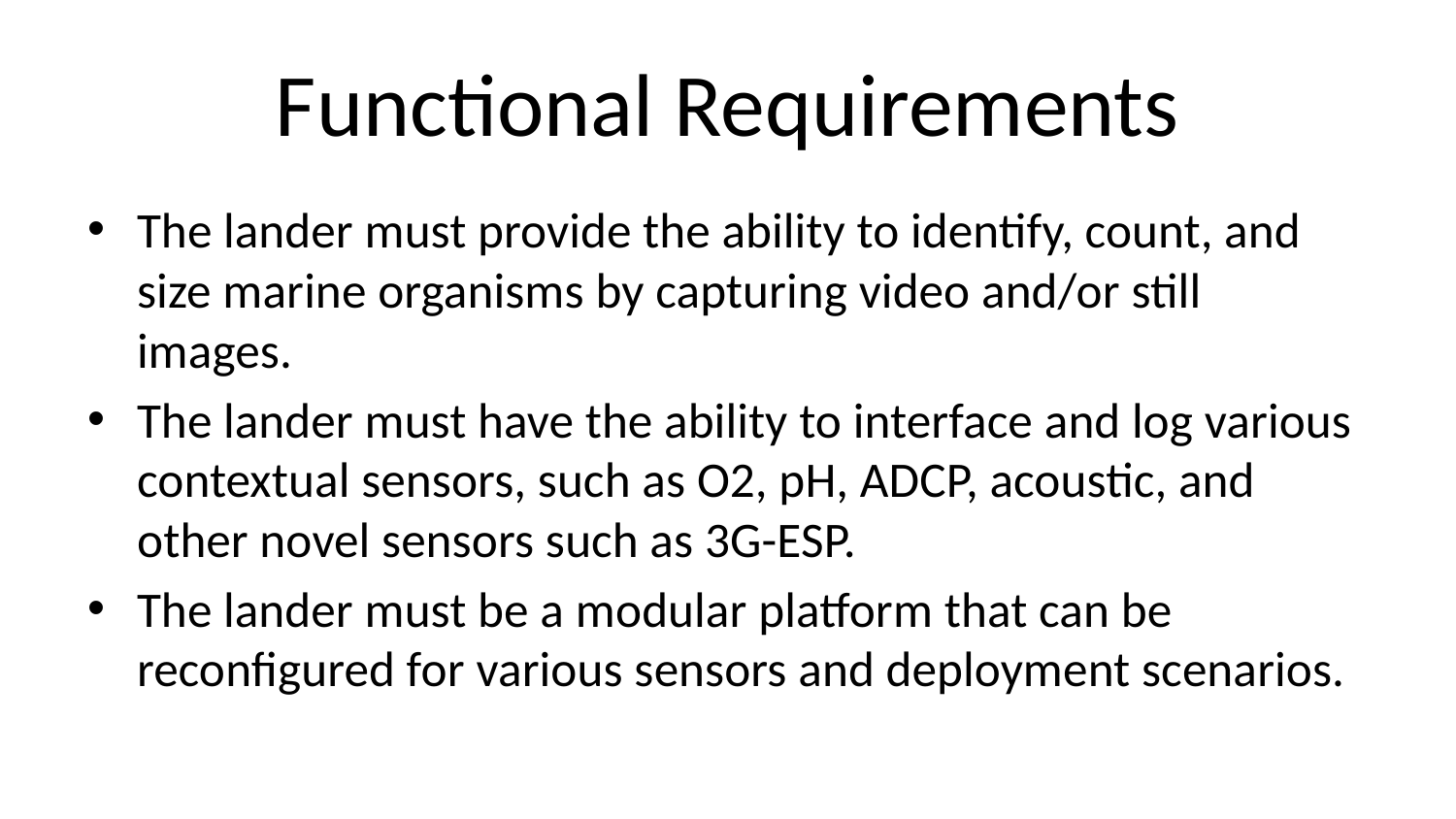

# Functional Requirements
The lander must provide the ability to identify, count, and size marine organisms by capturing video and/or still images.
The lander must have the ability to interface and log various contextual sensors, such as O2, pH, ADCP, acoustic, and other novel sensors such as 3G-ESP.
The lander must be a modular platform that can be reconfigured for various sensors and deployment scenarios.